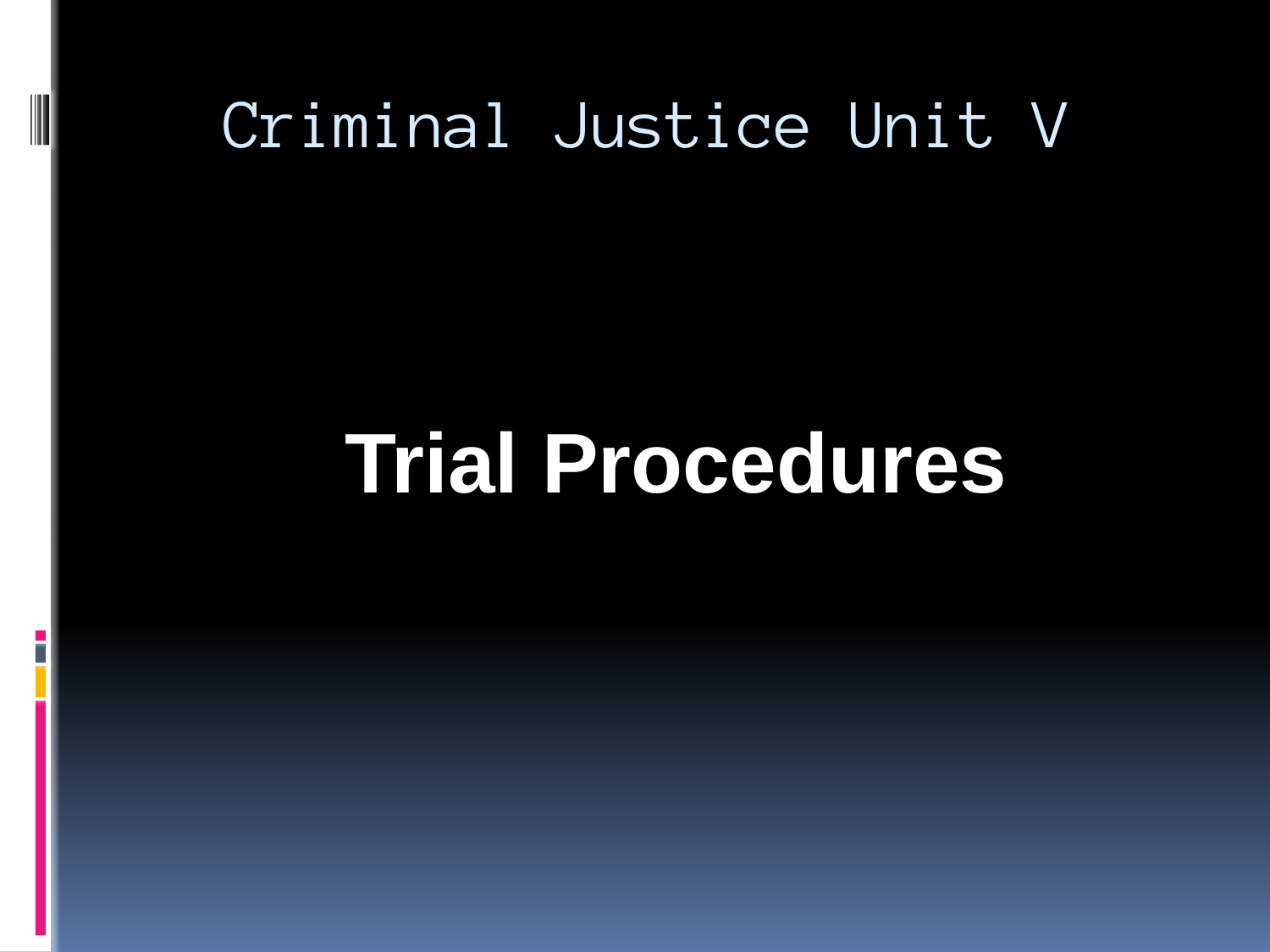

# Criminal Justice Unit V
Trial Procedures